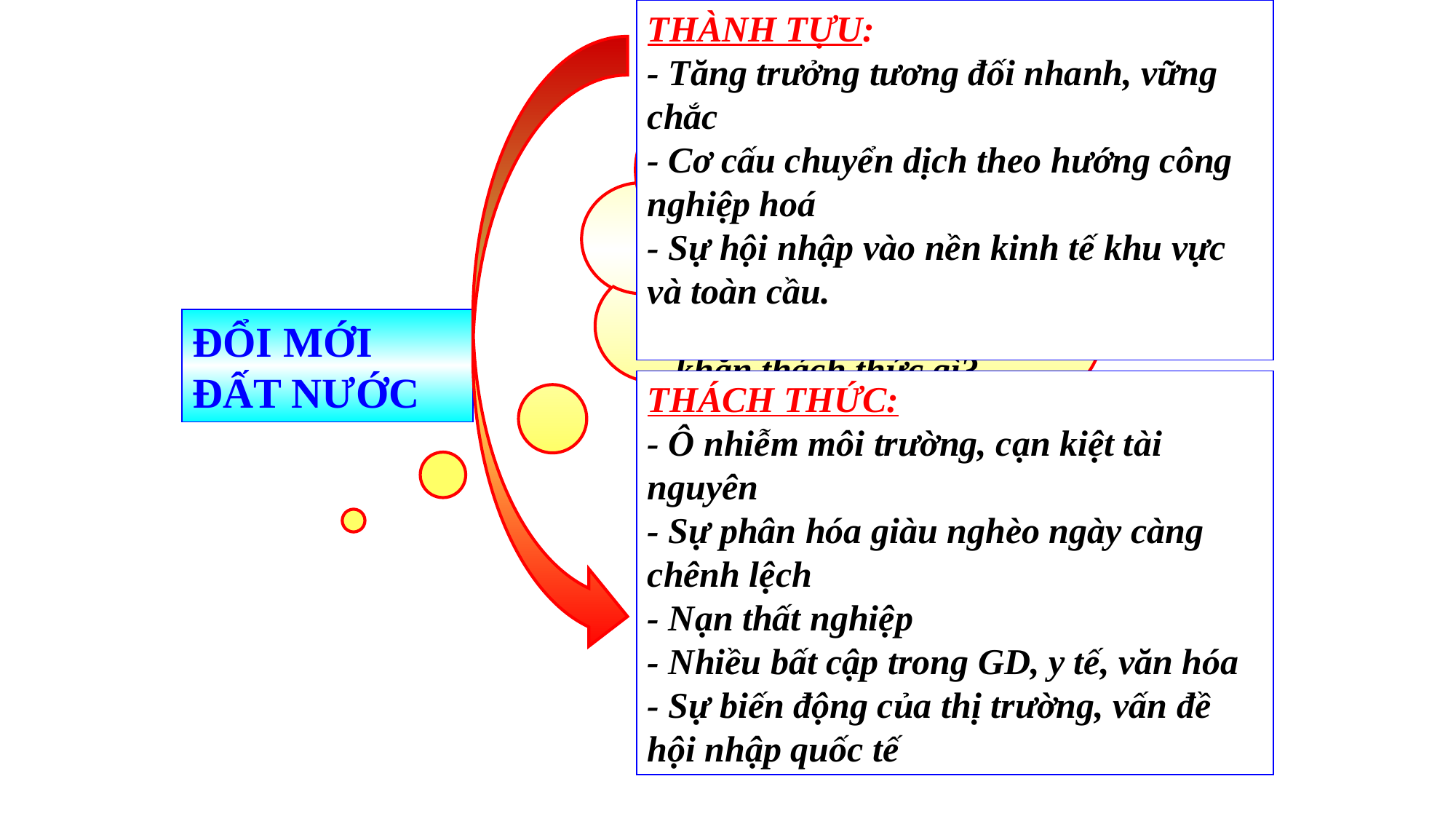

THÀNH TỰU:
- Tăng trưởng tương đối nhanh, vững chắc
- Cơ cấu chuyển dịch theo hướng công nghiệp hoá
- Sự hội nhập vào nền kinh tế khu vực
và toàn cầu.

Trong quá trình đổi mới nước ta đã:
- Đạt được những thành tựu gì?
- Có những khó khăn,thách thức gì?
ĐỔI MỚI
ĐẤT NƯỚC
THÁCH THỨC:
- Ô nhiễm môi trường, cạn kiệt tài nguyên
- Sự phân hóa giàu nghèo ngày càng chênh lệch
- Nạn thất nghiệp
- Nhiều bất cập trong GD, y tế, văn hóa
- Sự biến động của thị trường, vấn đề hội nhập quốc tế